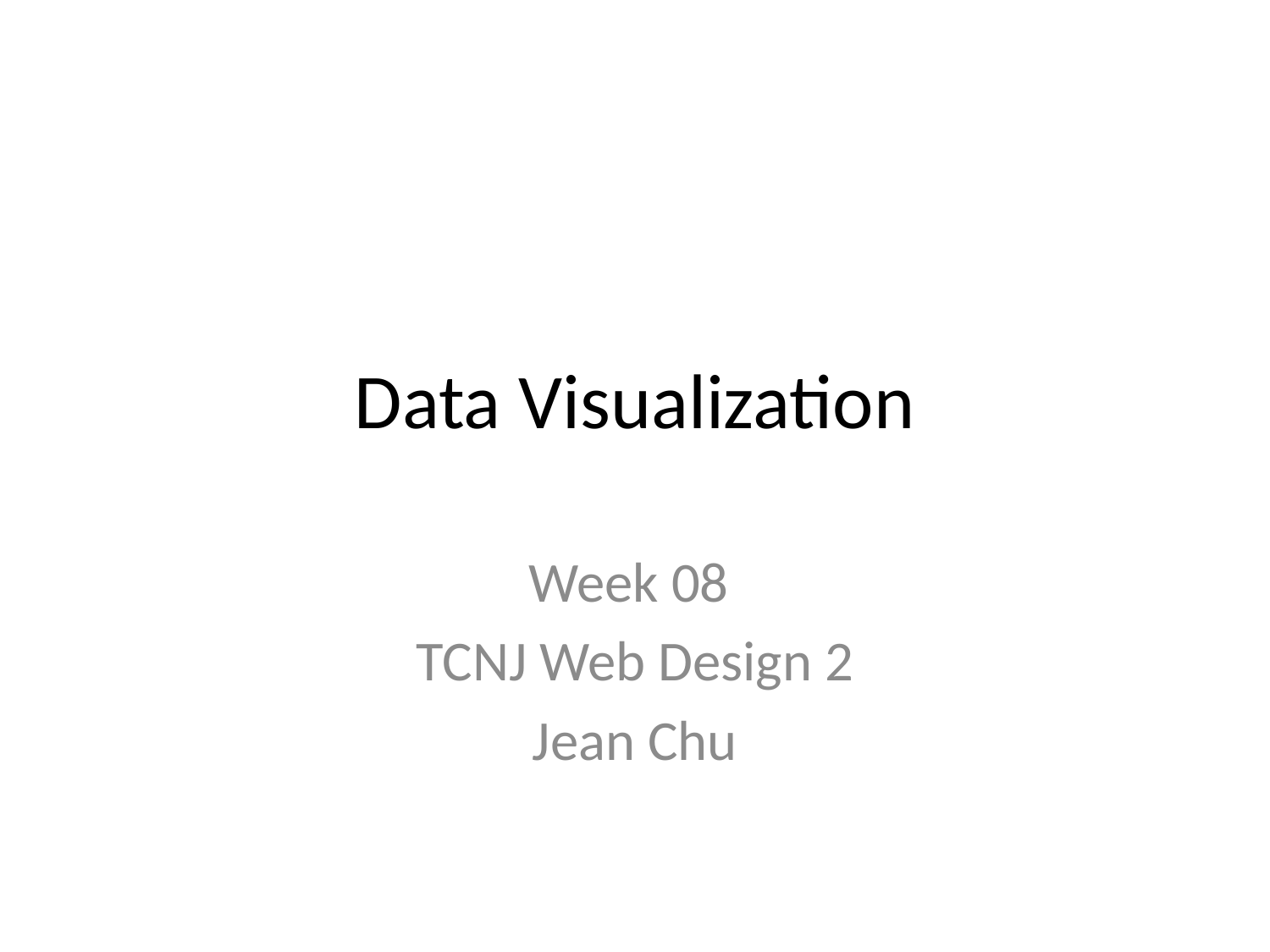

# Data Visualization
Week 08
TCNJ Web Design 2
Jean Chu